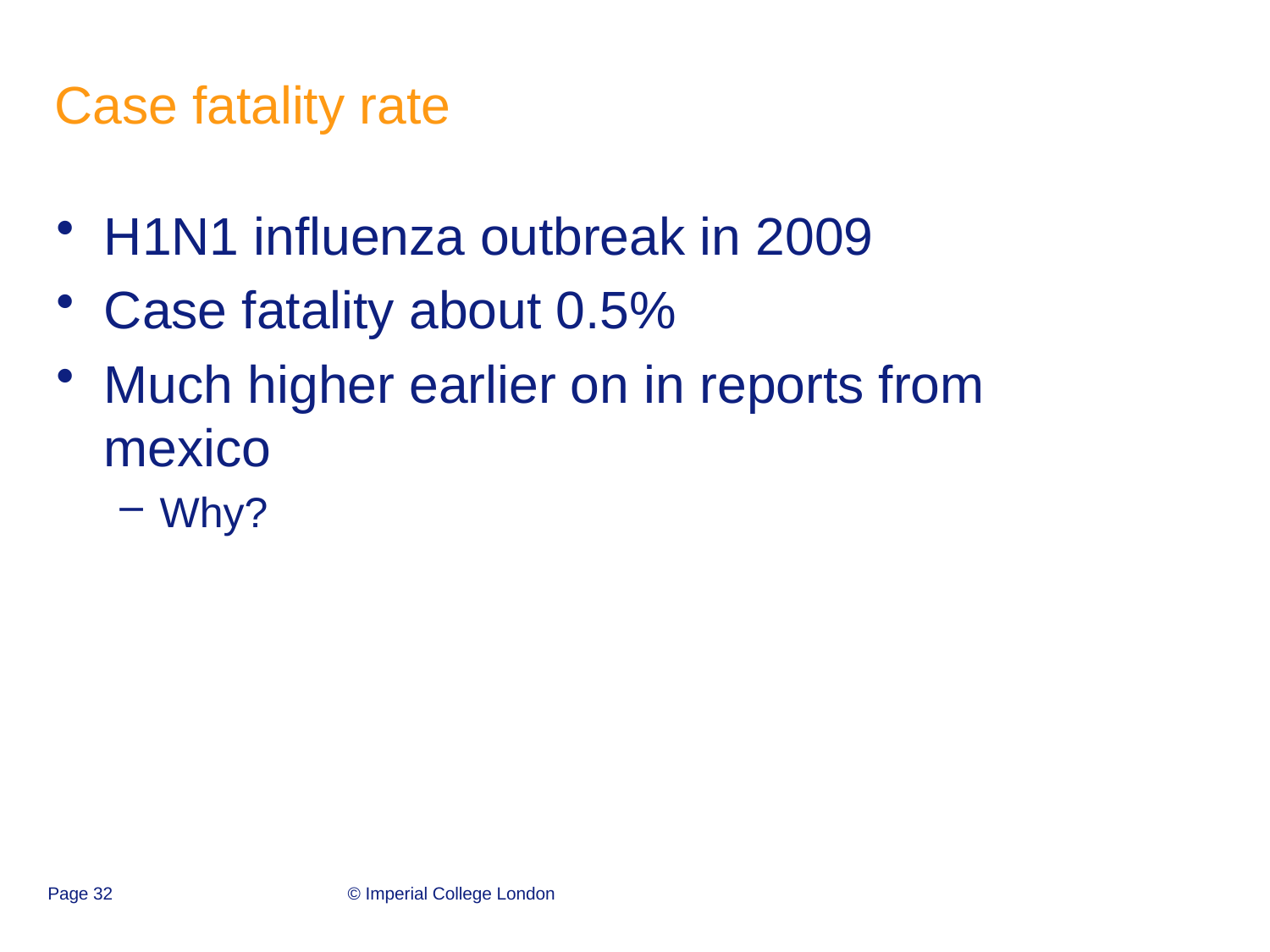

# Case fatality rate
H1N1 influenza outbreak in 2009
Case fatality about 0.5%
Much higher earlier on in reports from mexico
Why?
Page 32
© Imperial College London